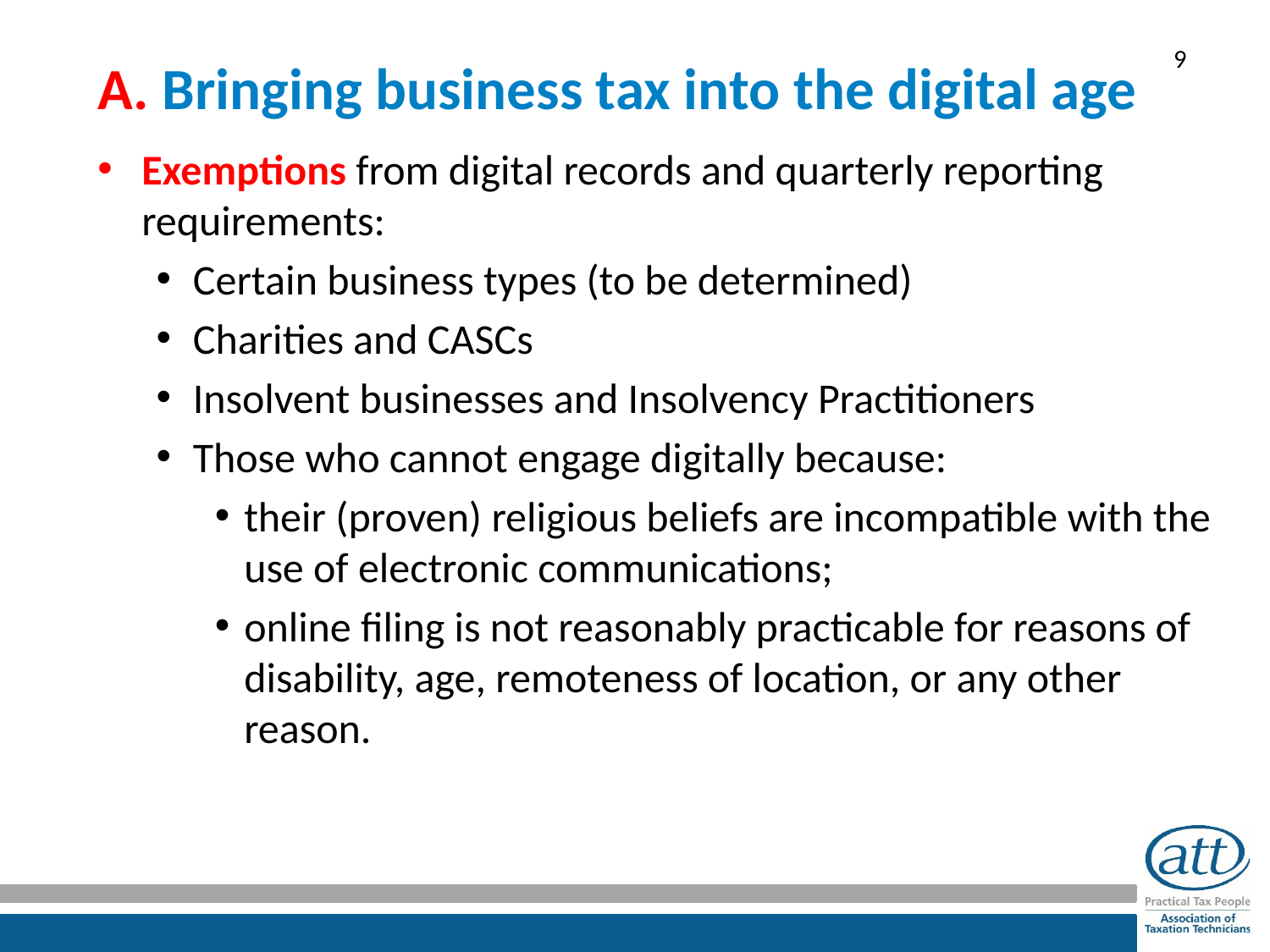

# A. Bringing business tax into the digital age
Exemptions from digital records and quarterly reporting requirements:
Certain business types (to be determined)
Charities and CASCs
Insolvent businesses and Insolvency Practitioners
Those who cannot engage digitally because:
their (proven) religious beliefs are incompatible with the use of electronic communications;
online filing is not reasonably practicable for reasons of disability, age, remoteness of location, or any other reason.